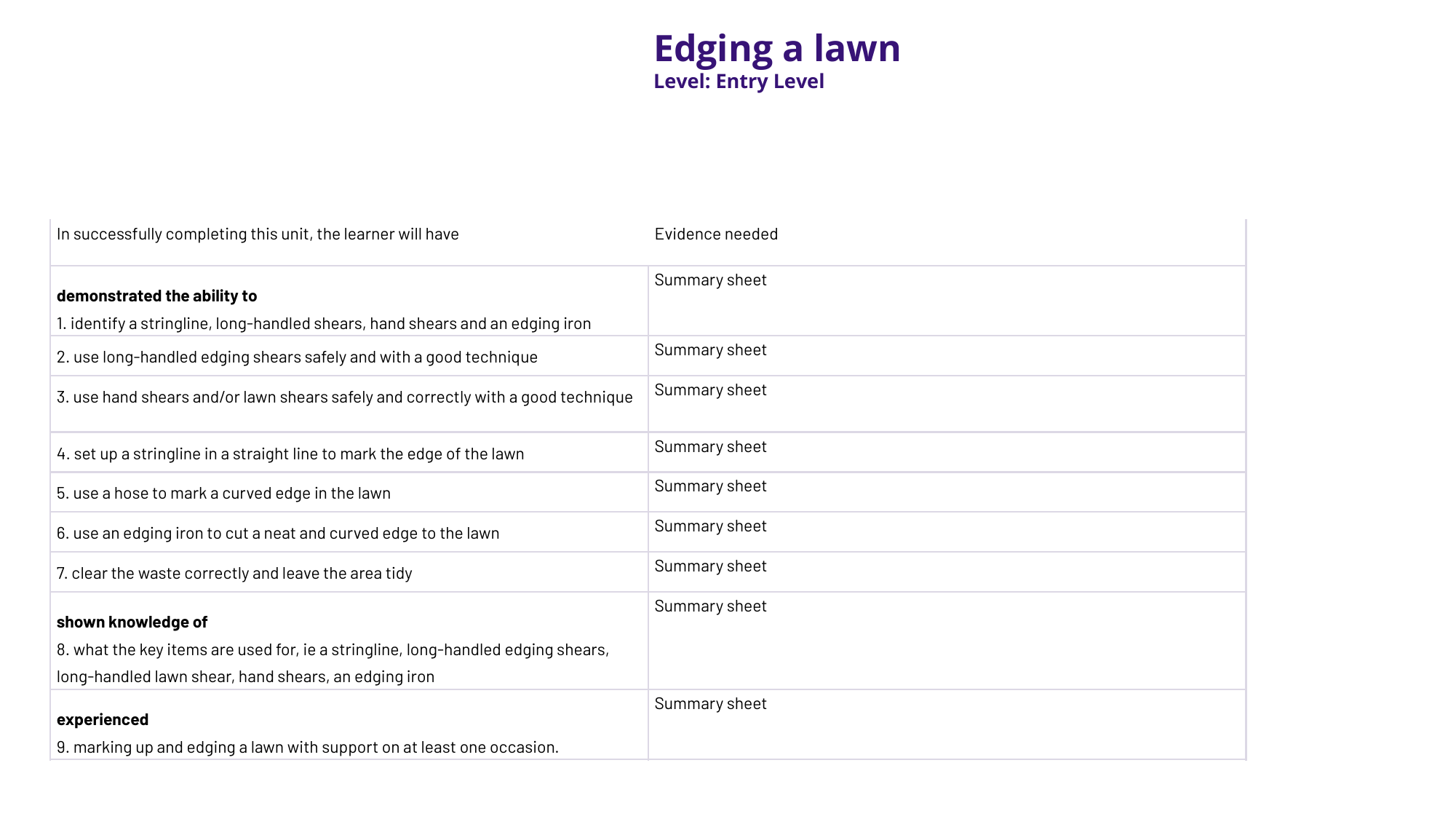

Edging a lawn
Level: Entry Level

| In successfully completing this unit, the learner will have | Evidence needed |
| --- | --- |
| demonstrated the ability to 1. identify a stringline, long-handled shears, hand shears and an edging iron | Summary sheet |
| 2. use long-handled edging shears safely and with a good technique | Summary sheet |
| 3. use hand shears and/or lawn shears safely and correctly with a good technique | Summary sheet |
| 4. set up a stringline in a straight line to mark the edge of the lawn | Summary sheet |
| 5. use a hose to mark a curved edge in the lawn | Summary sheet |
| 6. use an edging iron to cut a neat and curved edge to the lawn | Summary sheet |
| 7. clear the waste correctly and leave the area tidy | Summary sheet |
| shown knowledge of 8. what the key items are used for, ie a stringline, long-handled edging shears, long-handled lawn shear, hand shears, an edging iron | Summary sheet |
| experienced 9. marking up and edging a lawn with support on at least one occasion. | Summary sheet |